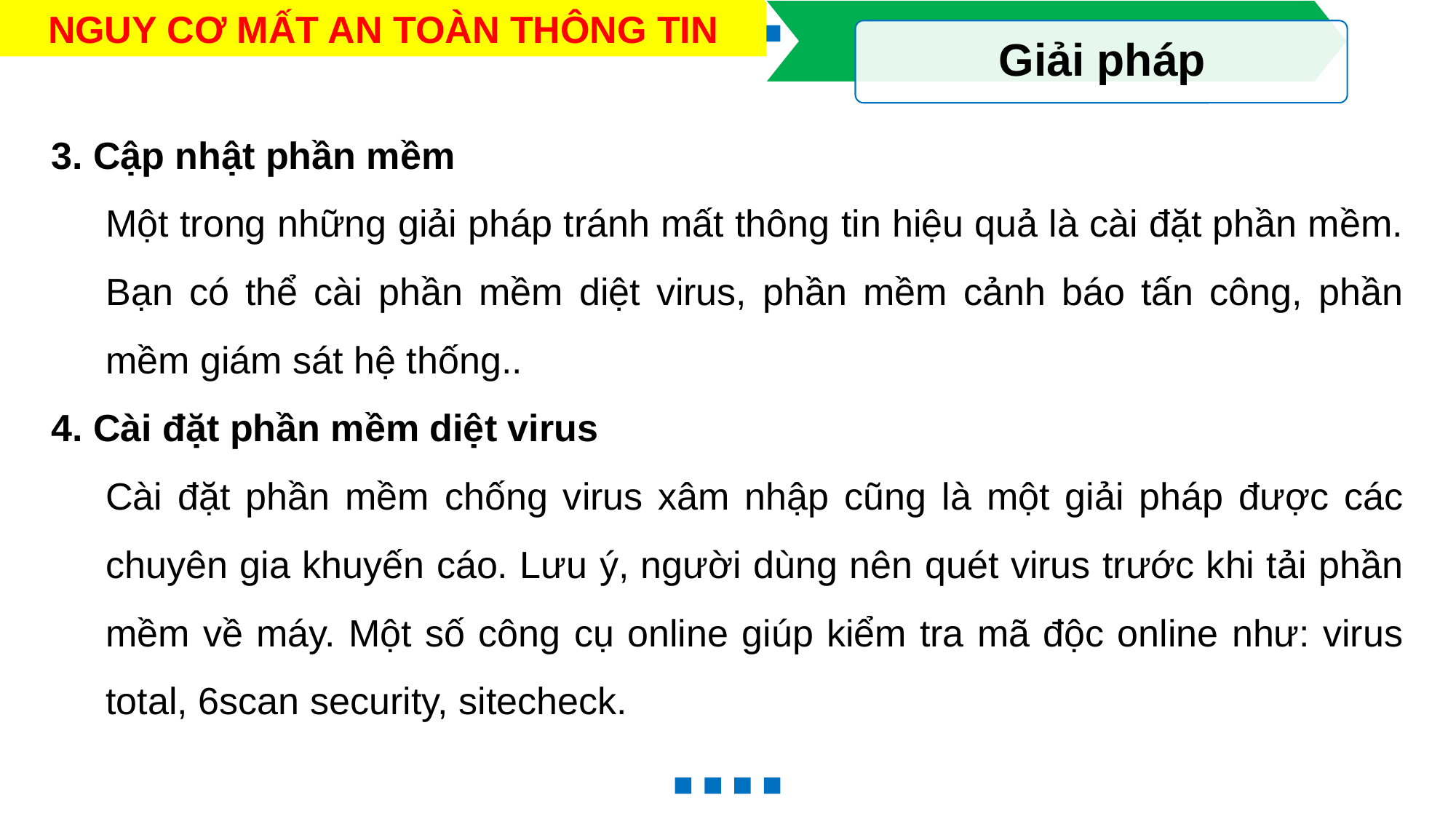

NGUY CƠ MẤT AN TOÀN THÔNG TIN
Giải pháp
3. Cập nhật phần mềm
Một trong những giải pháp tránh mất thông tin hiệu quả là cài đặt phần mềm. Bạn có thể cài phần mềm diệt virus, phần mềm cảnh báo tấn công, phần mềm giám sát hệ thống..
4. Cài đặt phần mềm diệt virus
Cài đặt phần mềm chống virus xâm nhập cũng là một giải pháp được các chuyên gia khuyến cáo. Lưu ý, người dùng nên quét virus trước khi tải phần mềm về máy. Một số công cụ online giúp kiểm tra mã độc online như: virus total, 6scan security, sitecheck.